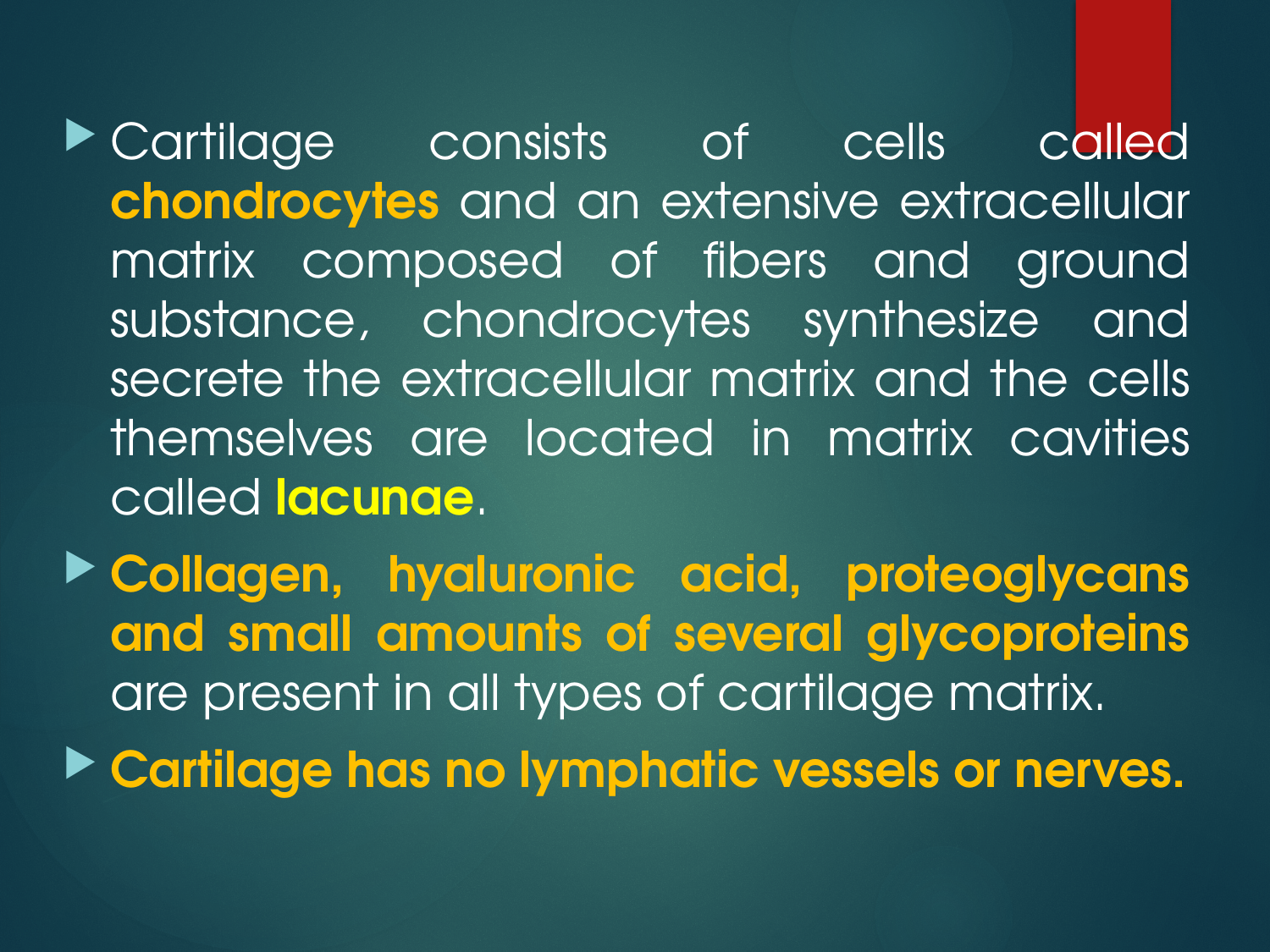

Cartilage consists of cells called chondrocytes and an extensive extracellular matrix composed of fibers and ground substance, chondrocytes synthesize and secrete the extracellular matrix and the cells themselves are located in matrix cavities called lacunae.
Collagen, hyaluronic acid, proteoglycans and small amounts of several glycoproteins are present in all types of cartilage matrix.
Cartilage has no lymphatic vessels or nerves.